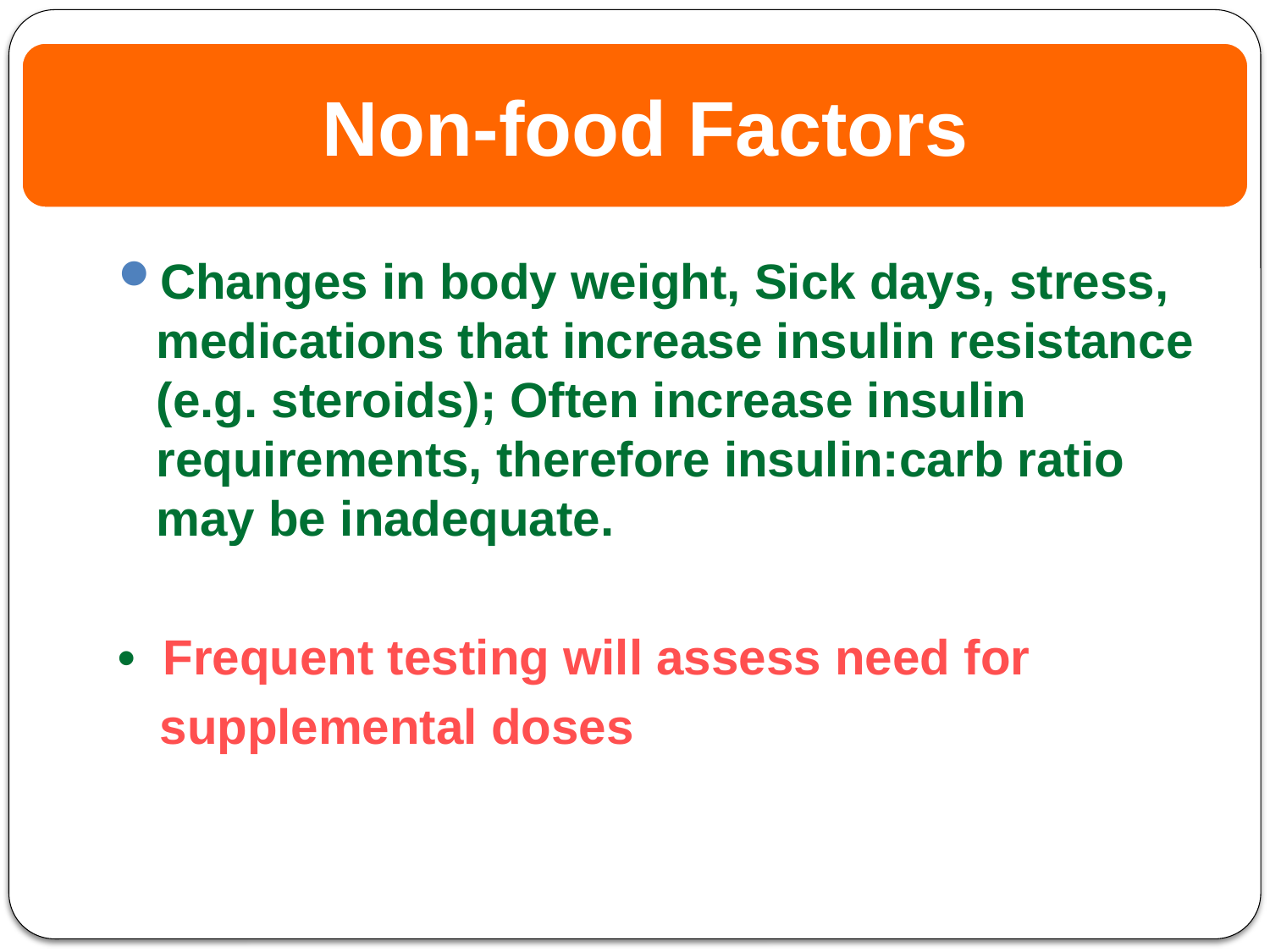

Non-food Factors
Changes in body weight, Sick days, stress, medications that increase insulin resistance (e.g. steroids); Often increase insulin requirements, therefore insulin:carb ratio may be inadequate.

•  Frequent testing will assess need for
   supplemental doses